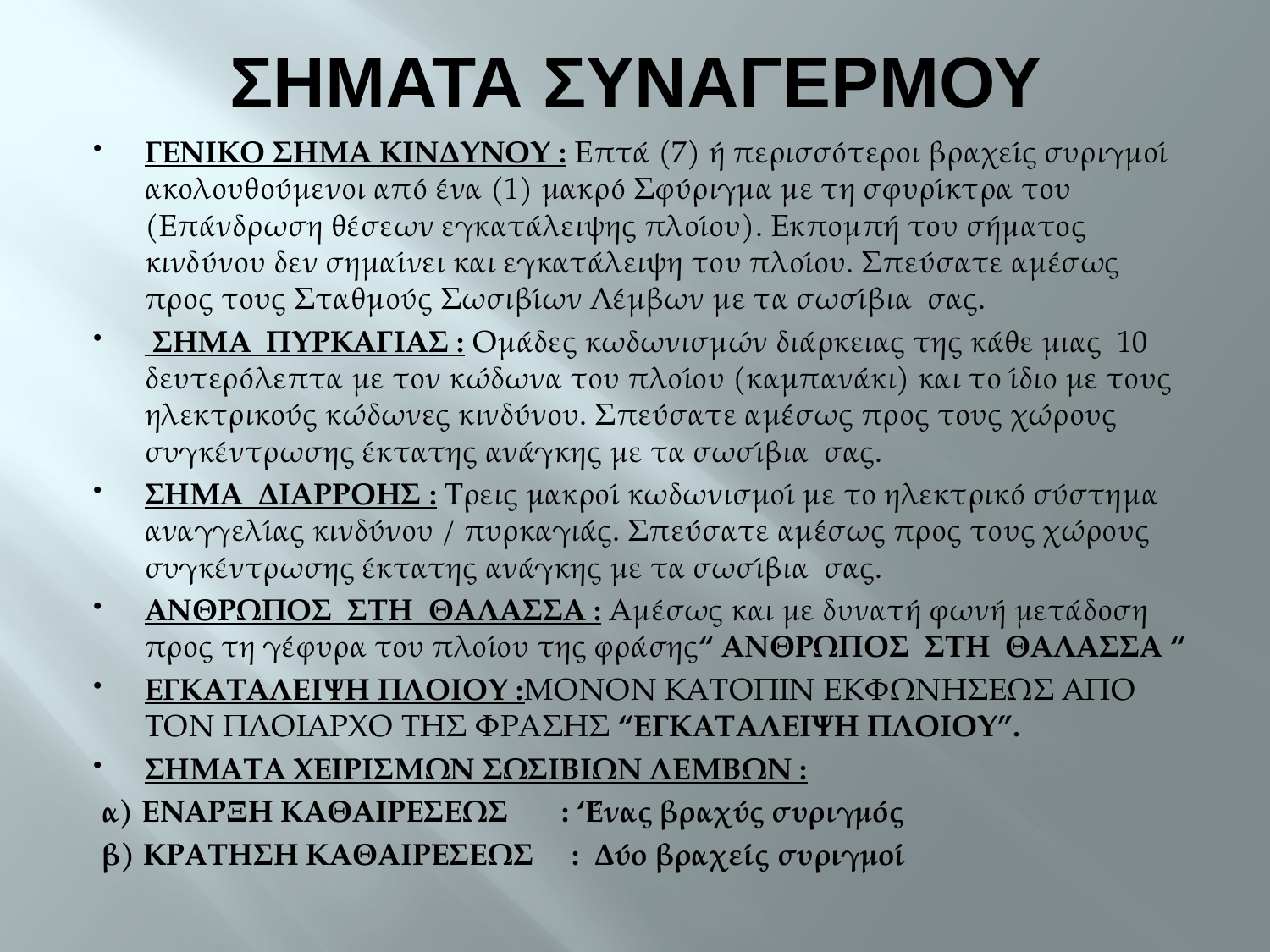

# ΣΗΜΑΤΑ ΣΥΝΑΓΕΡΜΟΥ
ΓΕΝΙΚΟ ΣΗΜΑ ΚΙΝΔΥΝΟΥ : Επτά (7) ή περισσότεροι βραχείς συριγμοί ακολουθούμενοι από ένα (1) μακρό Σφύριγμα με τη σφυρίκτρα του (Επάνδρωση θέσεων εγκατάλειψης πλοίου). Εκπομπή του σήματος κινδύνου δεν σημαίνει και εγκατάλειψη του πλοίου. Σπεύσατε αμέσως προς τους Σταθμούς Σωσιβίων Λέμβων με τα σωσίβια  σας.
 ΣΗΜΑ  ΠΥΡΚΑΓΙΑΣ : Ομάδες κωδωνισμών διάρκειας της κάθε μιας  10 δευτερόλεπτα με τον κώδωνα του πλοίου (καμπανάκι) και το ίδιο με τους ηλεκτρικούς κώδωνες κινδύνου. Σπεύσατε αμέσως προς τους χώρους συγκέντρωσης έκτατης ανάγκης με τα σωσίβια  σας.
ΣΗΜΑ  ΔΙΑΡΡΟΗΣ : Τρεις μακροί κωδωνισμοί με το ηλεκτρικό σύστημα αναγγελίας κινδύνου / πυρκαγιάς. Σπεύσατε αμέσως προς τους χώρους συγκέντρωσης έκτατης ανάγκης με τα σωσίβια  σας.
ΑΝΘΡΩΠΟΣ  ΣΤΗ  ΘΑΛΑΣΣΑ : Αμέσως και με δυνατή φωνή μετάδοση προς τη γέφυρα του πλοίου της φράσης“ ΑΝΘΡΩΠΟΣ  ΣΤΗ  ΘΑΛΑΣΣΑ “
ΕΓΚΑΤΑΛΕΙΨΗ ΠΛΟΙΟΥ :ΜΟΝΟΝ ΚΑΤΟΠΙΝ ΕΚΦΩΝΗΣΕΩΣ ΑΠΟ ΤΟΝ ΠΛΟΙΑΡΧΟ ΤΗΣ ΦΡΑΣΗΣ “ΕΓΚΑΤΑΛΕΙΨΗ ΠΛΟΙΟΥ”.
ΣΗΜΑΤΑ ΧΕΙΡΙΣΜΩΝ ΣΩΣΙΒΙΩΝ ΛΕΜΒΩΝ :
 α) ΕΝΑΡΞΗ ΚΑΘΑΙΡΕΣΕΩΣ       : ‘Ένας βραχύς συριγμός
 β) ΚΡΑΤΗΣΗ ΚΑΘΑΙΡΕΣΕΩΣ     :  Δύο βραχείς συριγμοί